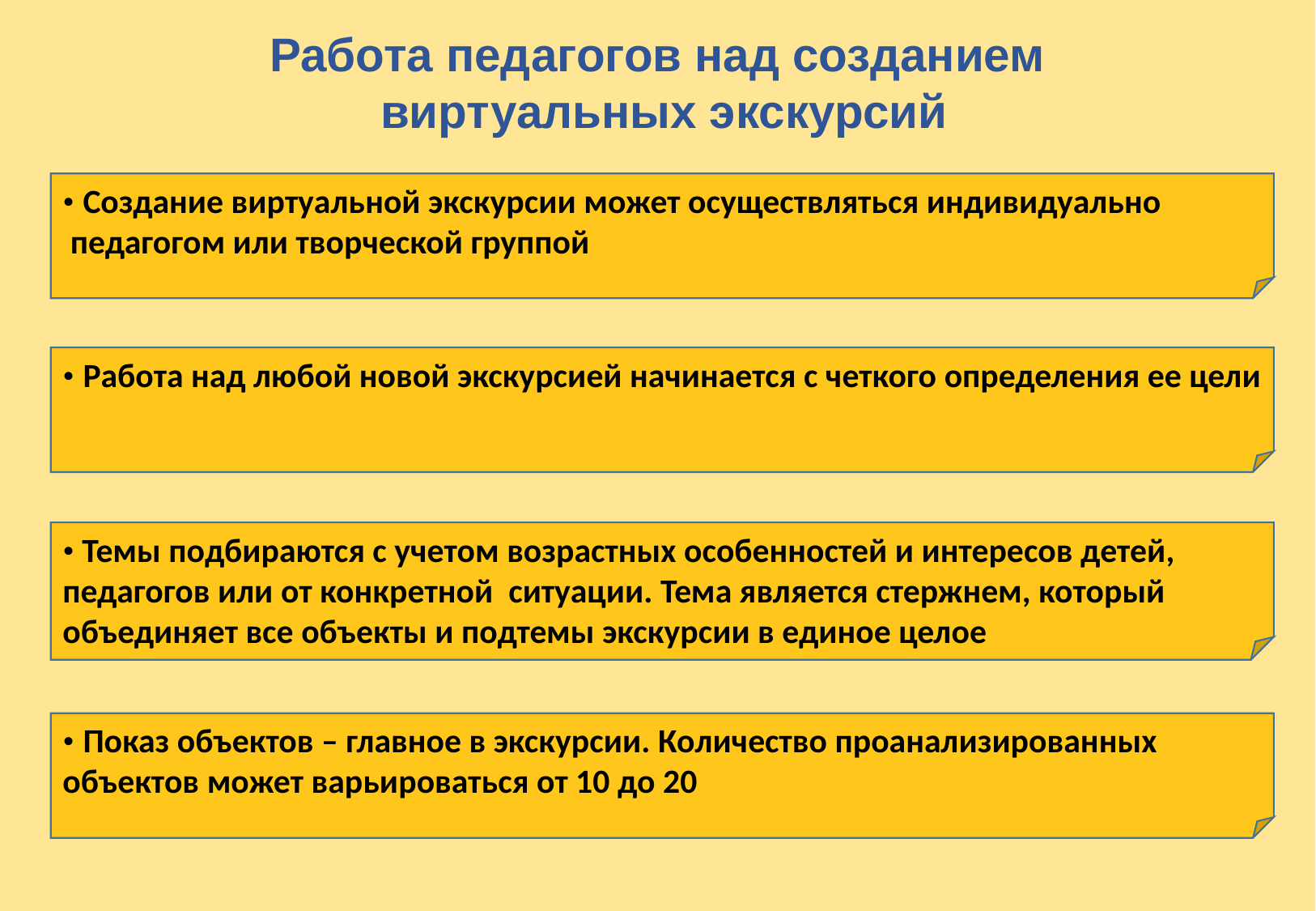

Работа педагогов над созданием
 виртуальных экскурсий
• Создание виртуальной экскурсии может осуществляться индивидуально
 педагогом или творческой группой
• Работа над любой новой экскурсией начинается с четкого определения ее цели
• Темы подбираются с учетом возрастных особенностей и интересов детей, педагогов или от конкретной  ситуации. Тема является стержнем, который объединяет все объекты и подтемы экскурсии в единое целое
• Показ объектов – главное в экскурсии. Количество проанализированных объектов может варьироваться от 10 до 20